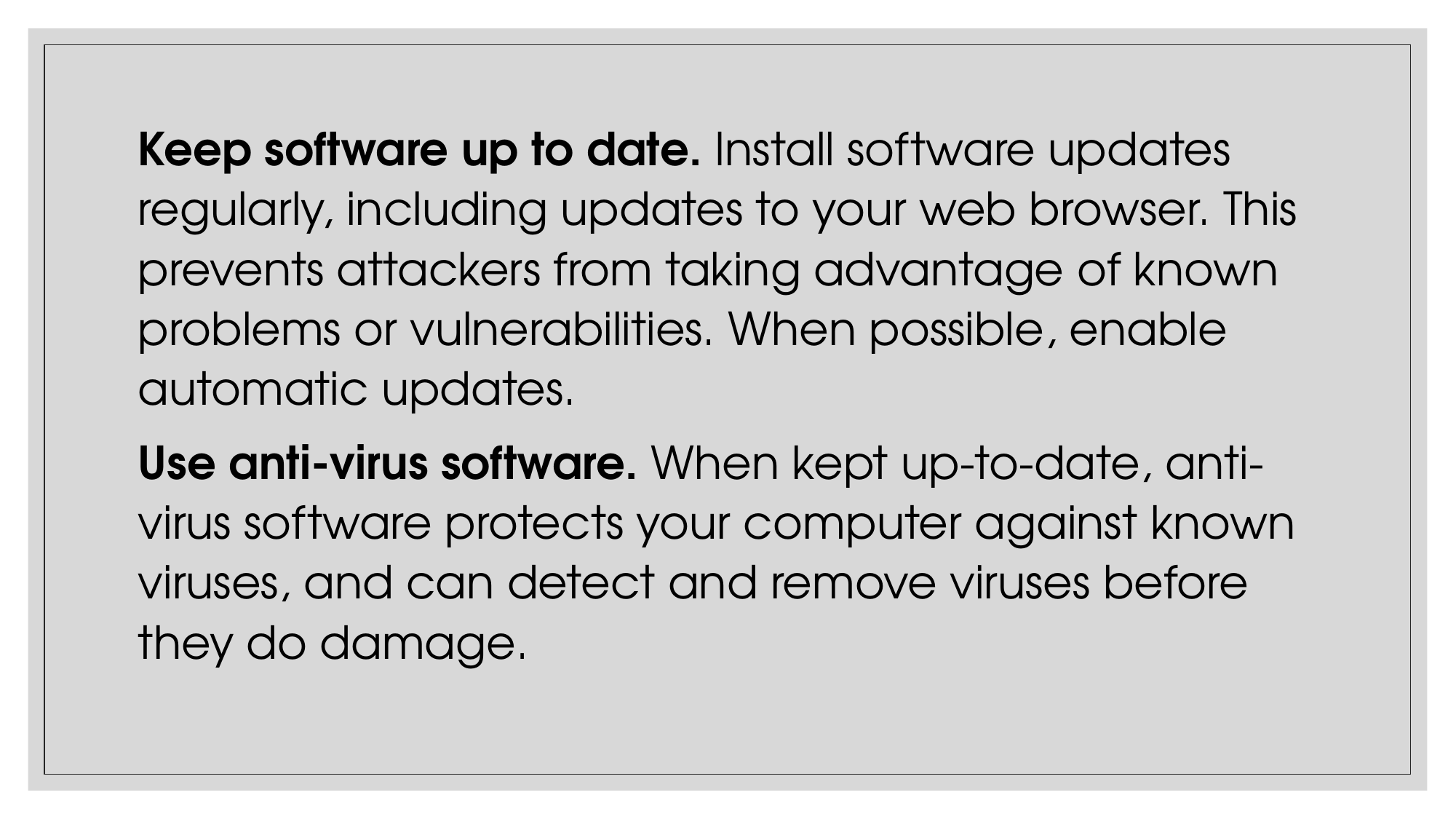

Keep software up to date. Install software updates regularly, including updates to your web browser. This prevents attackers from taking advantage of known problems or vulnerabilities. When possible, enable automatic updates.
Use anti-virus software. When kept up-to-date, anti-virus software protects your computer against known viruses, and can detect and remove viruses before they do damage.